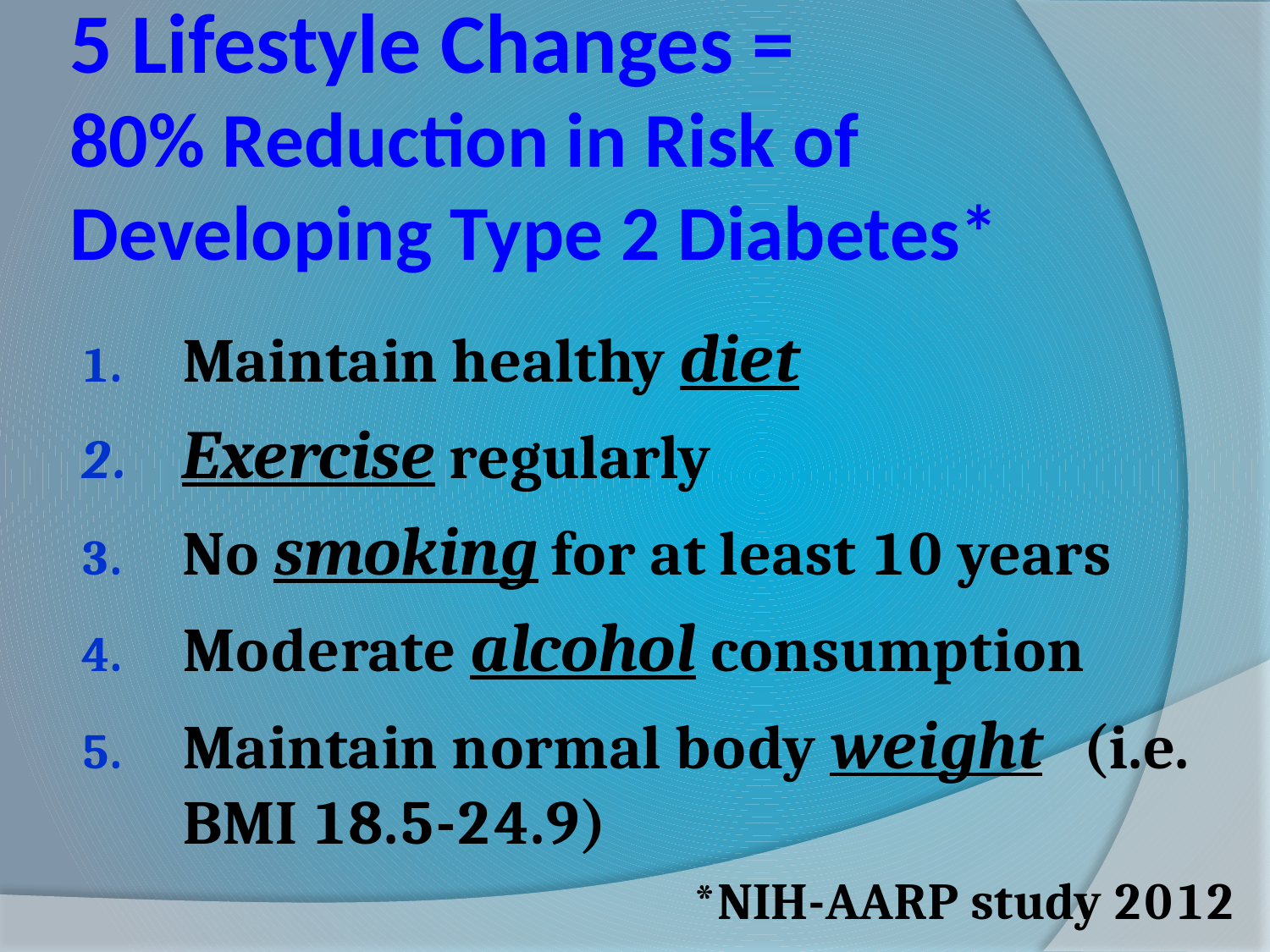

# 5 Lifestyle Changes = 80% Reduction in Risk of Developing Type 2 Diabetes*
Maintain healthy diet
Exercise regularly
No smoking for at least 10 years
Moderate alcohol consumption
Maintain normal body weight   (i.e. BMI 18.5-24.9)
*NIH-AARP study 2012